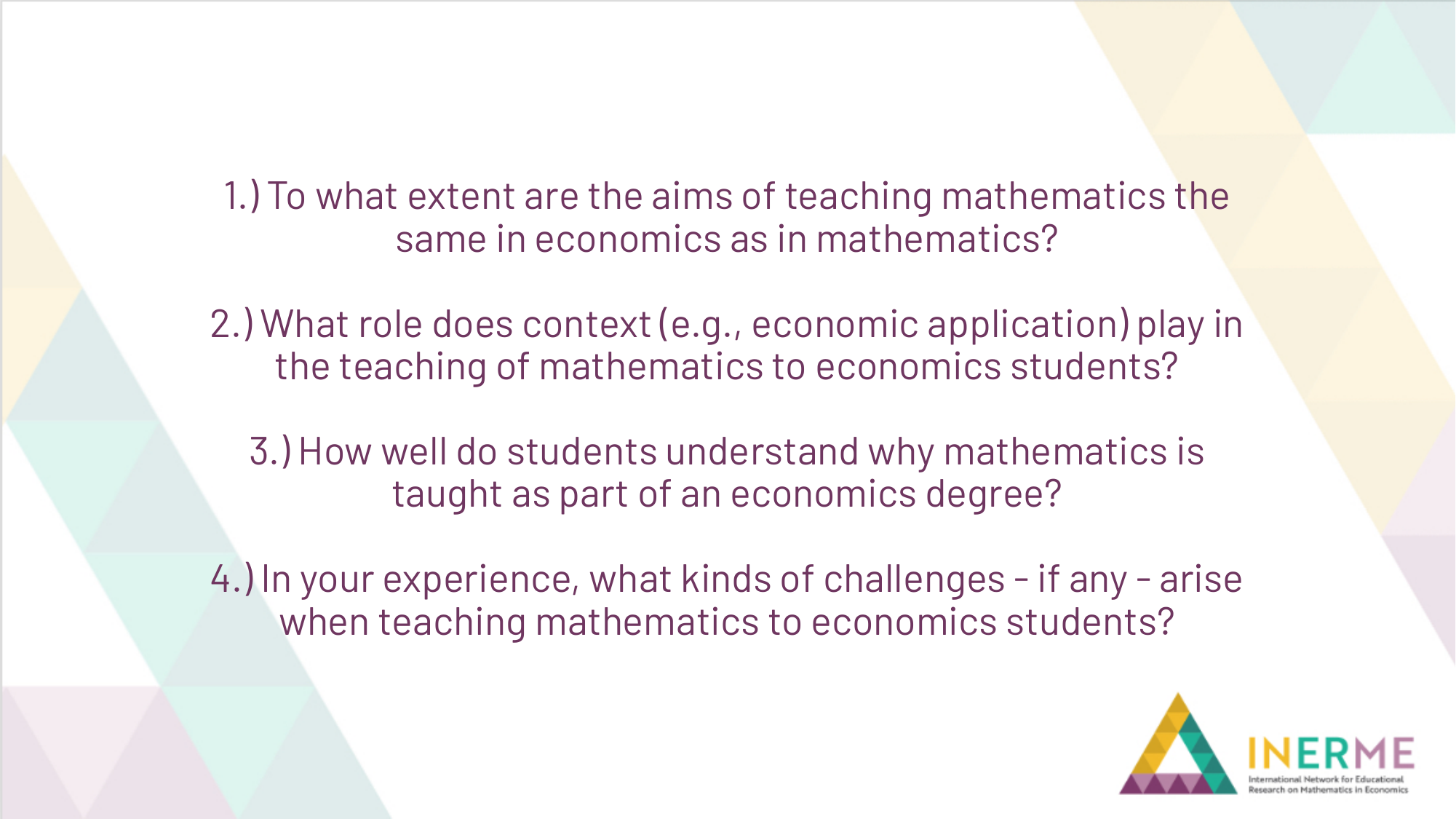

1.) To what extent are the aims of teaching mathematics the same in economics as in mathematics?

2.) What role does context (e.g., economic application) play in the teaching of mathematics to economics students?

3.) How well do students understand why mathematics is taught as part of an economics degree?

4.) In your experience, what kinds of challenges - if any - arise when teaching mathematics to economics students?